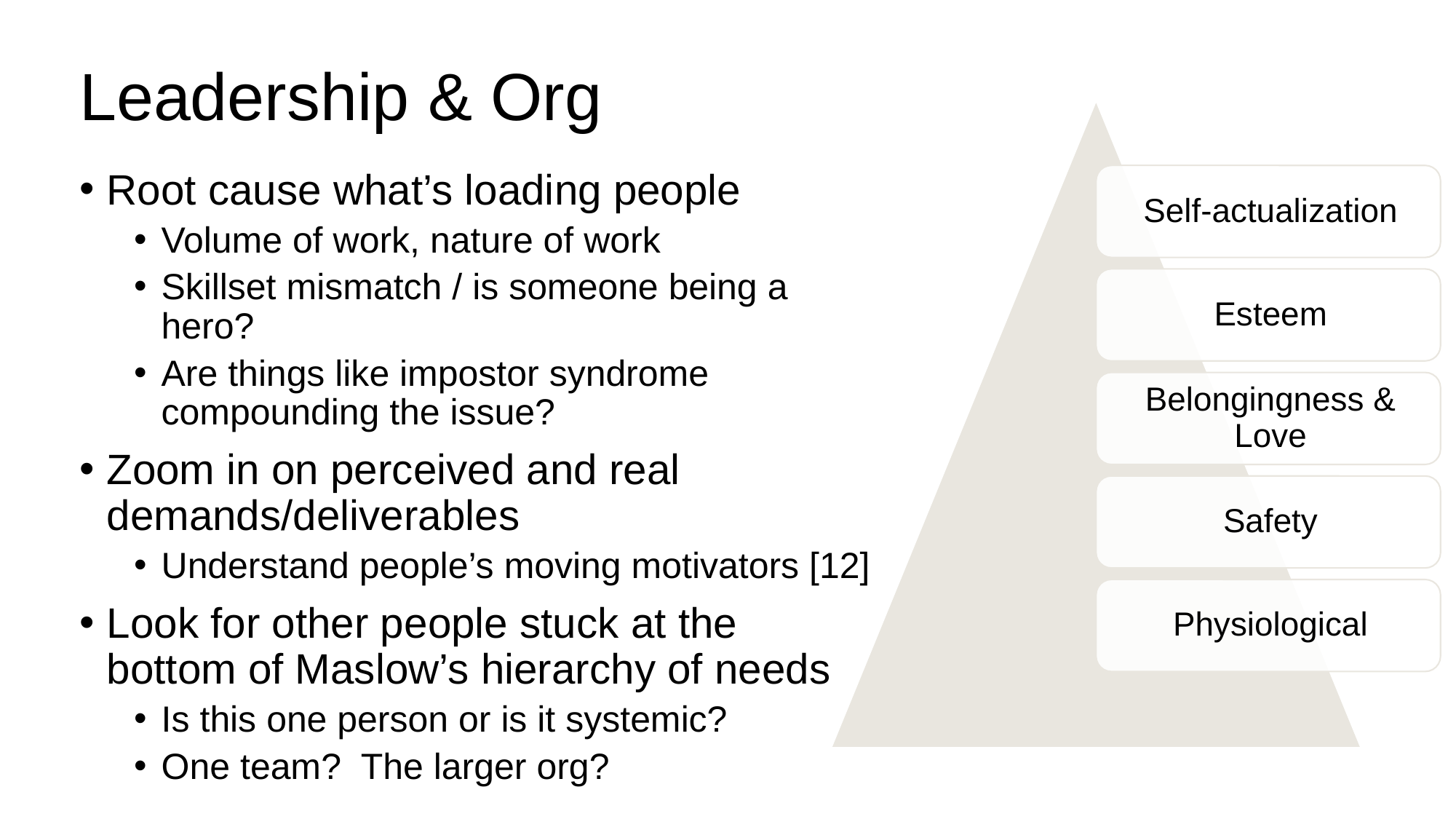

# Leadership & Org
Self-actualization
Esteem
Belongingness & Love
Safety
Physiological
Root cause what’s loading people
Volume of work, nature of work
Skillset mismatch / is someone being a hero?
Are things like impostor syndrome compounding the issue?
Zoom in on perceived and real demands/deliverables
Understand people’s moving motivators [12]
Look for other people stuck at the bottom of Maslow’s hierarchy of needs
Is this one person or is it systemic?
One team?  The larger org?